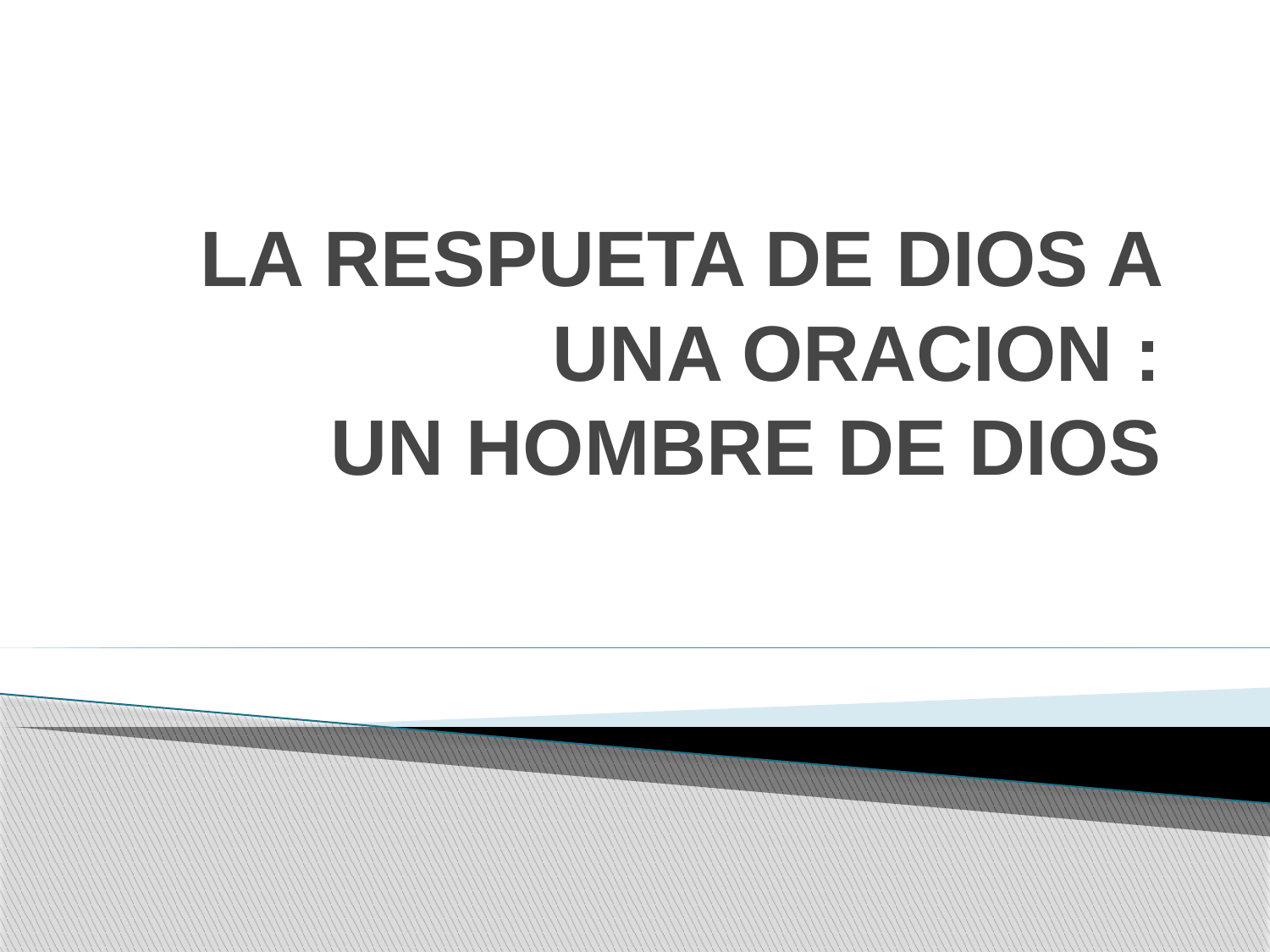

# LA RESPUETA DE DIOS A UNA ORACION : UN HOMBRE DE DIOS